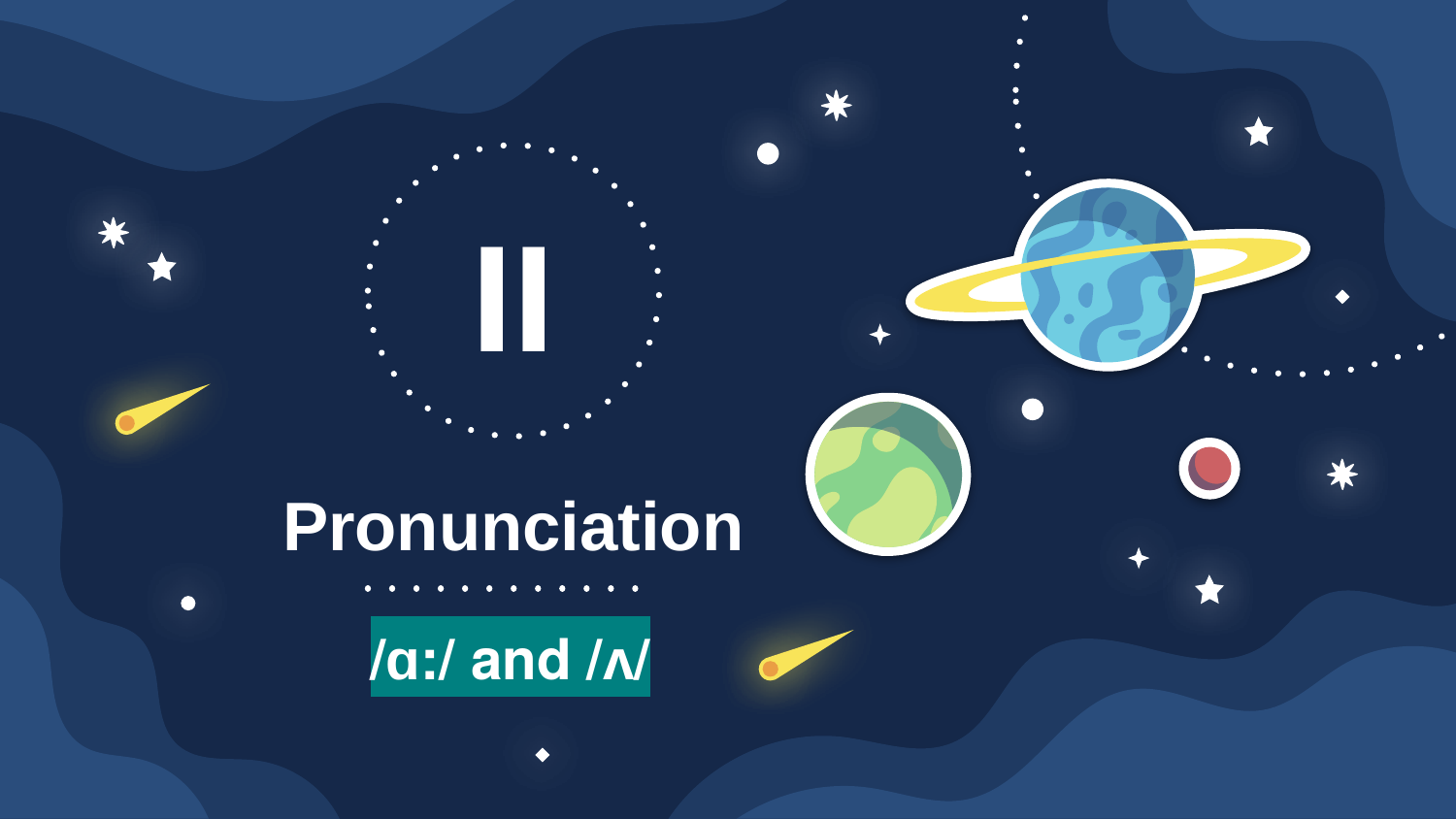

01

II

# Pronunciation

/ɑ:/ and /ʌ/